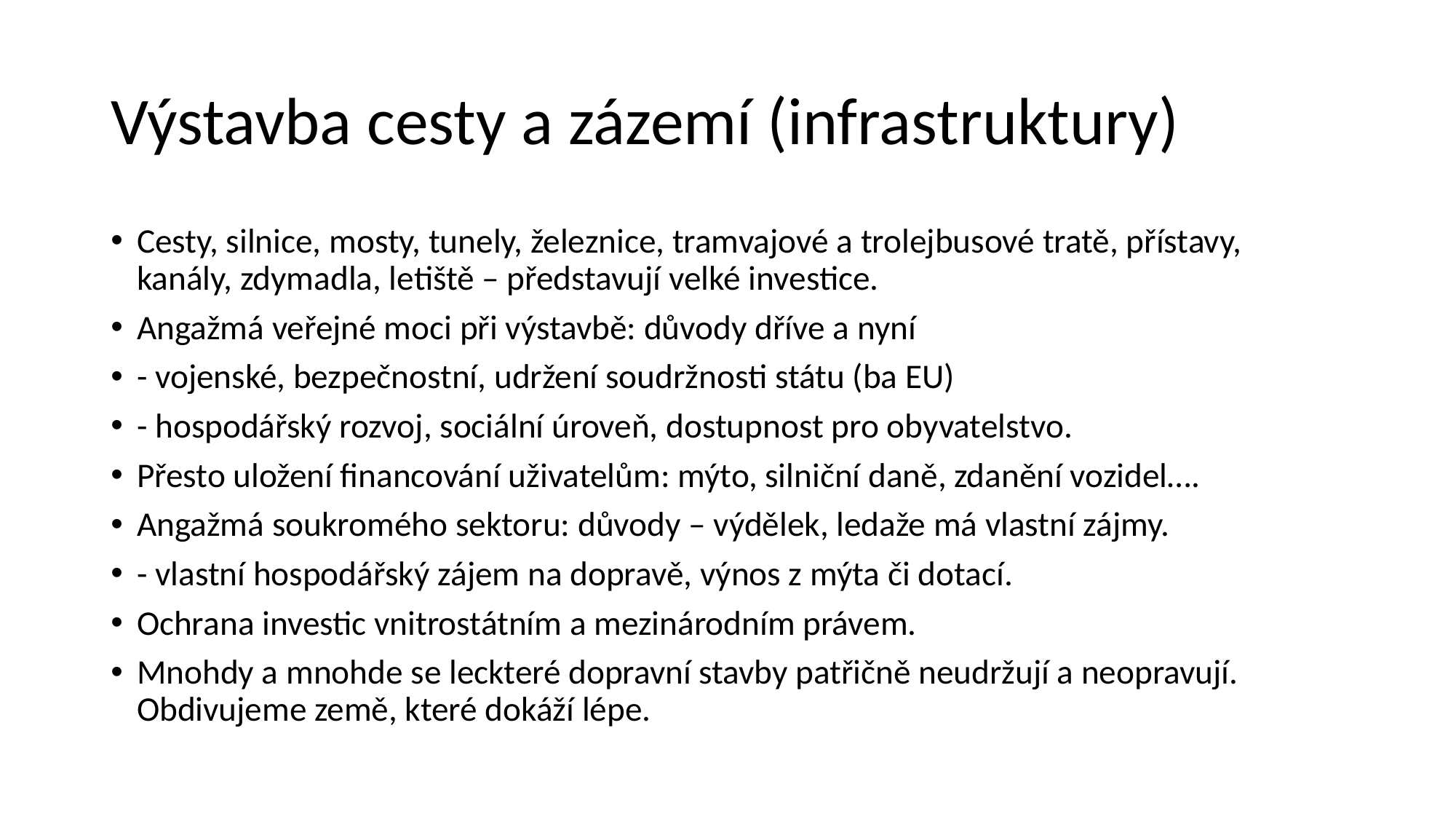

# Výstavba cesty a zázemí (infrastruktury)
Cesty, silnice, mosty, tunely, železnice, tramvajové a trolejbusové tratě, přístavy, kanály, zdymadla, letiště – představují velké investice.
Angažmá veřejné moci při výstavbě: důvody dříve a nyní
- vojenské, bezpečnostní, udržení soudržnosti státu (ba EU)
- hospodářský rozvoj, sociální úroveň, dostupnost pro obyvatelstvo.
Přesto uložení financování uživatelům: mýto, silniční daně, zdanění vozidel….
Angažmá soukromého sektoru: důvody – výdělek, ledaže má vlastní zájmy.
- vlastní hospodářský zájem na dopravě, výnos z mýta či dotací.
Ochrana investic vnitrostátním a mezinárodním právem.
Mnohdy a mnohde se leckteré dopravní stavby patřičně neudržují a neopravují. Obdivujeme země, které dokáží lépe.